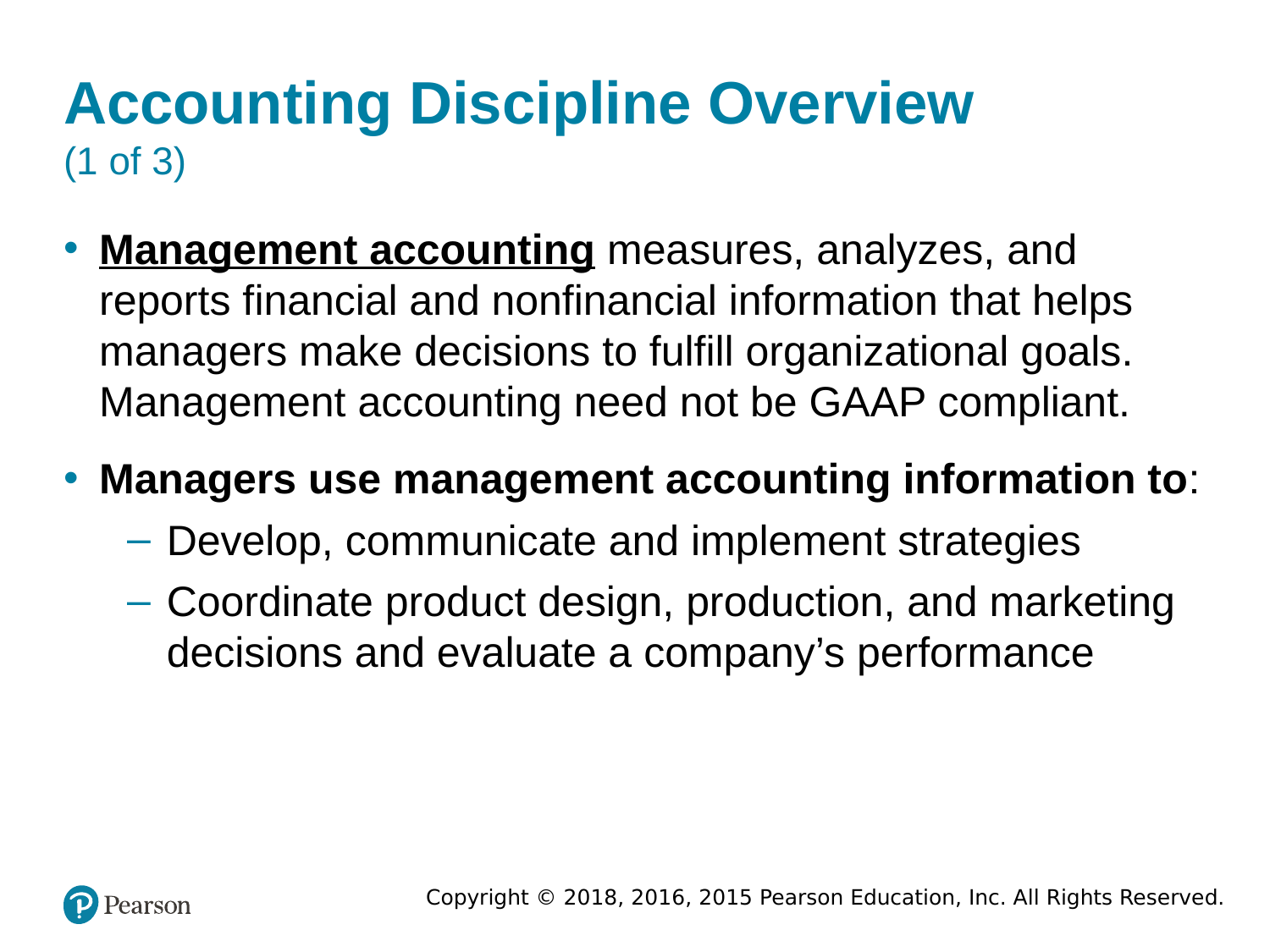

# Accounting Discipline Overview (1 of 3)
Management accounting measures, analyzes, and reports financial and nonfinancial information that helps managers make decisions to fulfill organizational goals.  Management accounting need not be GAAP compliant.
Managers use management accounting information to:
Develop, communicate and implement strategies
Coordinate product design, production, and marketing decisions and evaluate a company’s performance